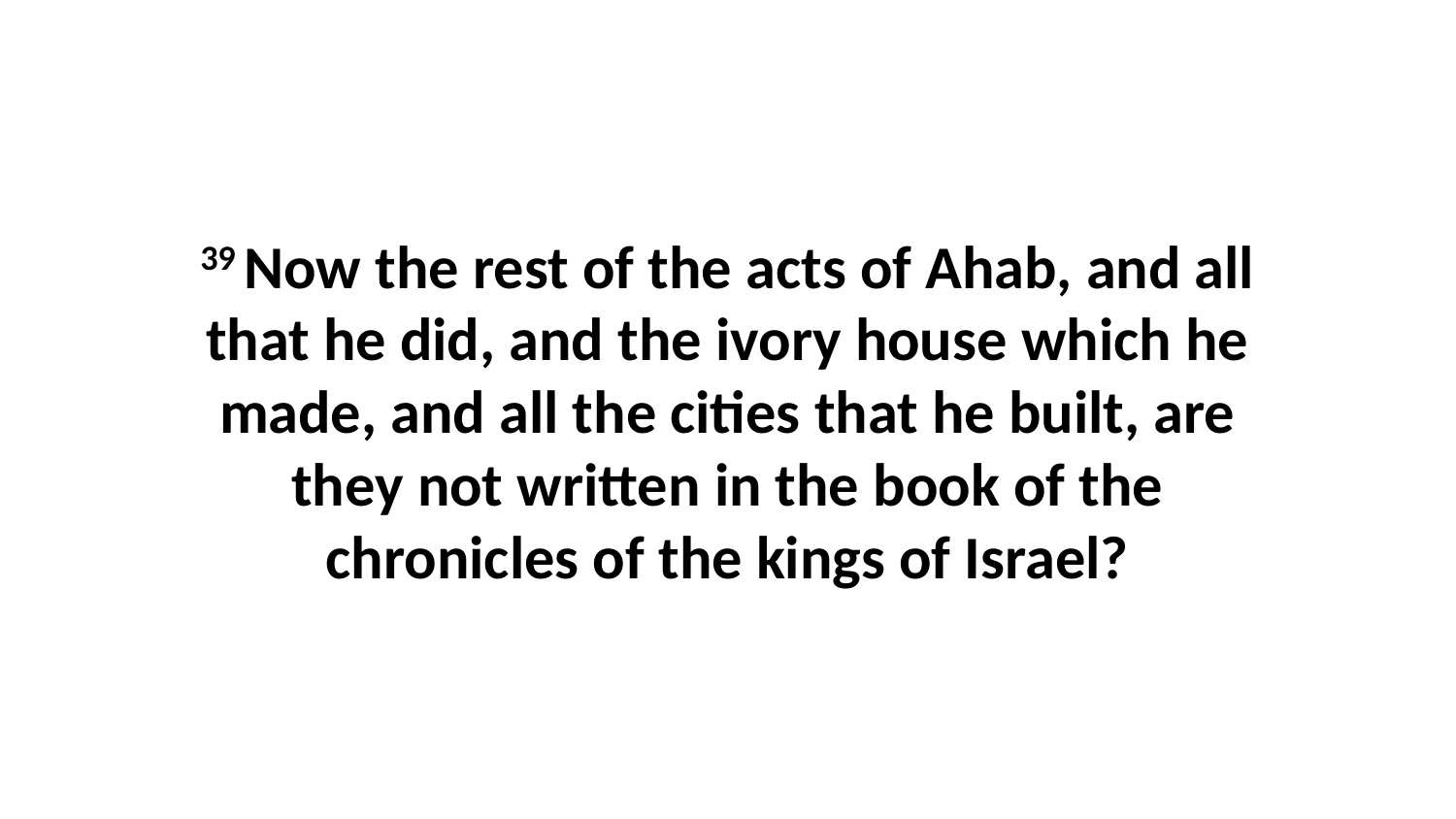

39 Now the rest of the acts of Ahab, and all that he did, and the ivory house which he made, and all the cities that he built, are they not written in the book of the chronicles of the kings of Israel?